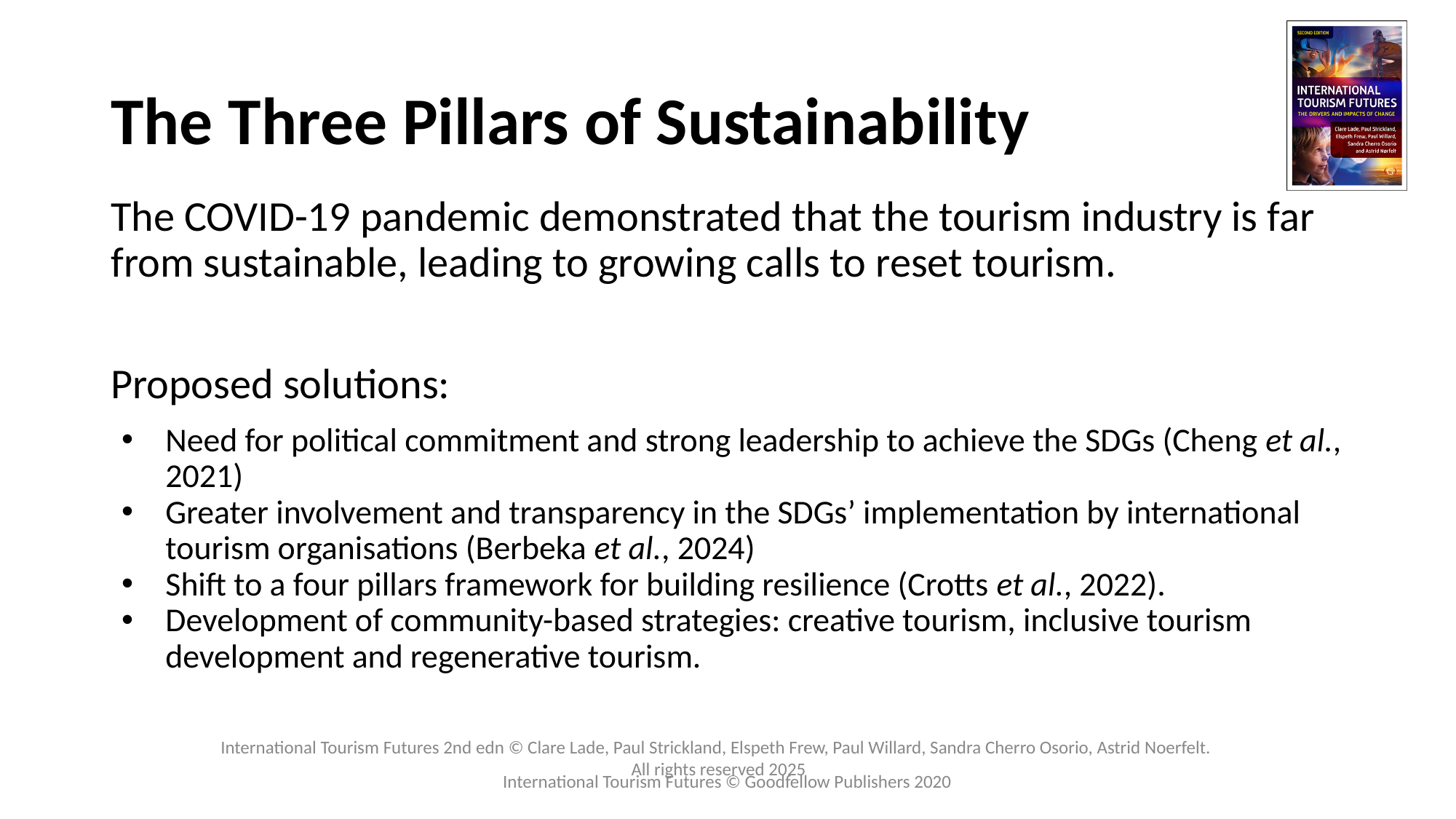

# The Three Pillars of Sustainability
The COVID-19 pandemic demonstrated that the tourism industry is far from sustainable, leading to growing calls to reset tourism.

Proposed solutions:
Need for political commitment and strong leadership to achieve the SDGs (Cheng et al., 2021)
Greater involvement and transparency in the SDGs’ implementation by international tourism organisations (Berbeka et al., 2024)
Shift to a four pillars framework for building resilience (Crotts et al., 2022).
Development of community-based strategies: creative tourism, inclusive tourism development and regenerative tourism.
International Tourism Futures © Goodfellow Publishers 2020